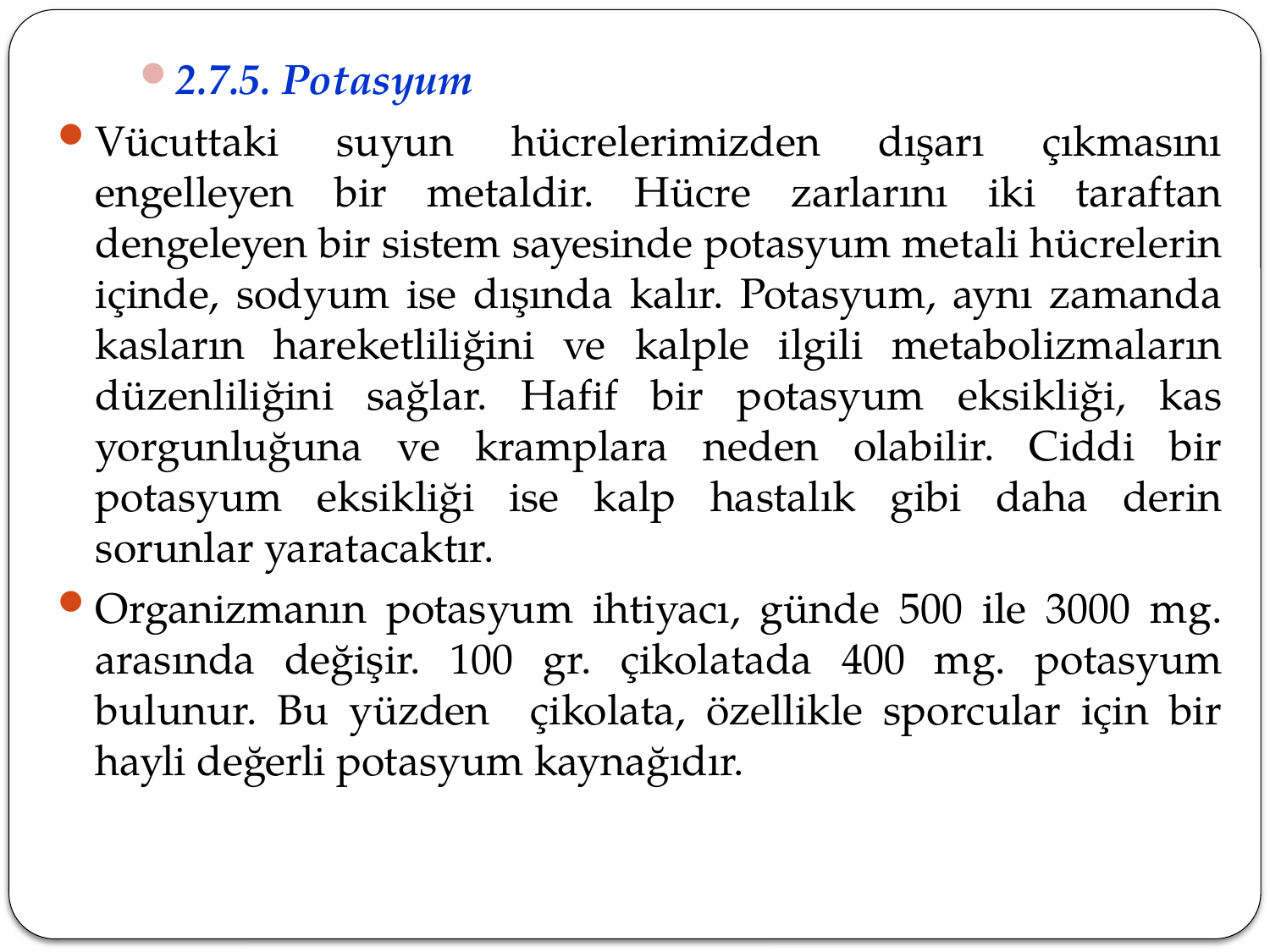

2.7.5. Potasyum
Vücuttaki suyun hücrelerimizden dışarı çıkmasını engelleyen bir metaldir. Hücre zarlarını iki taraftan dengeleyen bir sistem sayesinde potasyum metali hücrelerin içinde, sodyum ise dışında kalır. Potasyum, aynı zamanda kasların hareketliliğini ve kalple ilgili metabolizmaların düzenliliğini sağlar. Hafif bir potasyum eksikliği, kas yorgunluğuna ve kramplara neden olabilir. Ciddi bir potasyum eksikliği ise kalp hastalık gibi daha derin sorunlar yaratacaktır.
Organizmanın potasyum ihtiyacı, günde 500 ile 3000 mg. arasında değişir. 100 gr. çikolatada 400 mg. potasyum bulunur. Bu yüzden  çikolata, özellikle sporcular için bir hayli değerli potasyum kaynağıdır.